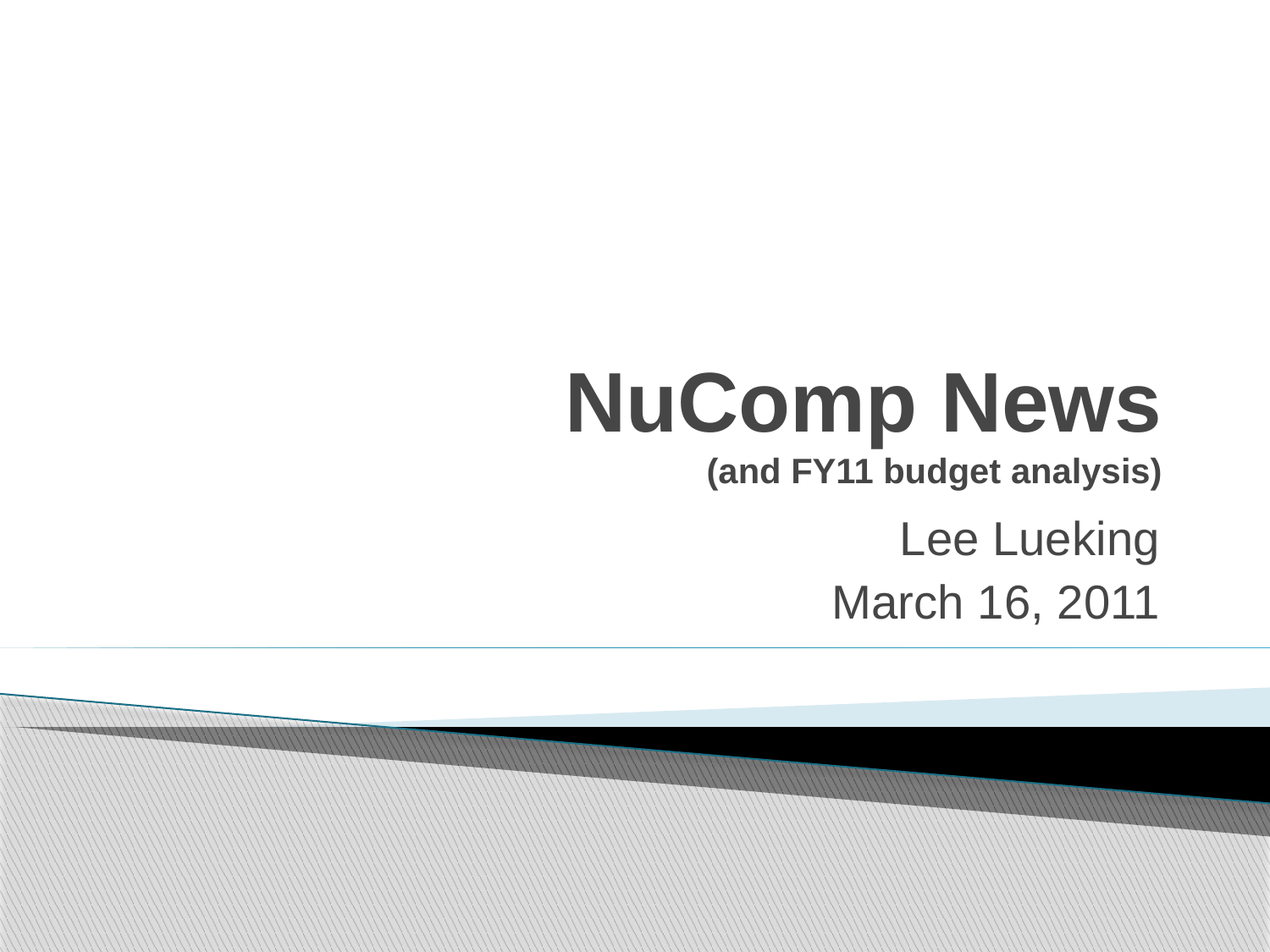

# NuComp News (and FY11 budget analysis)
Lee Lueking
March 16, 2011